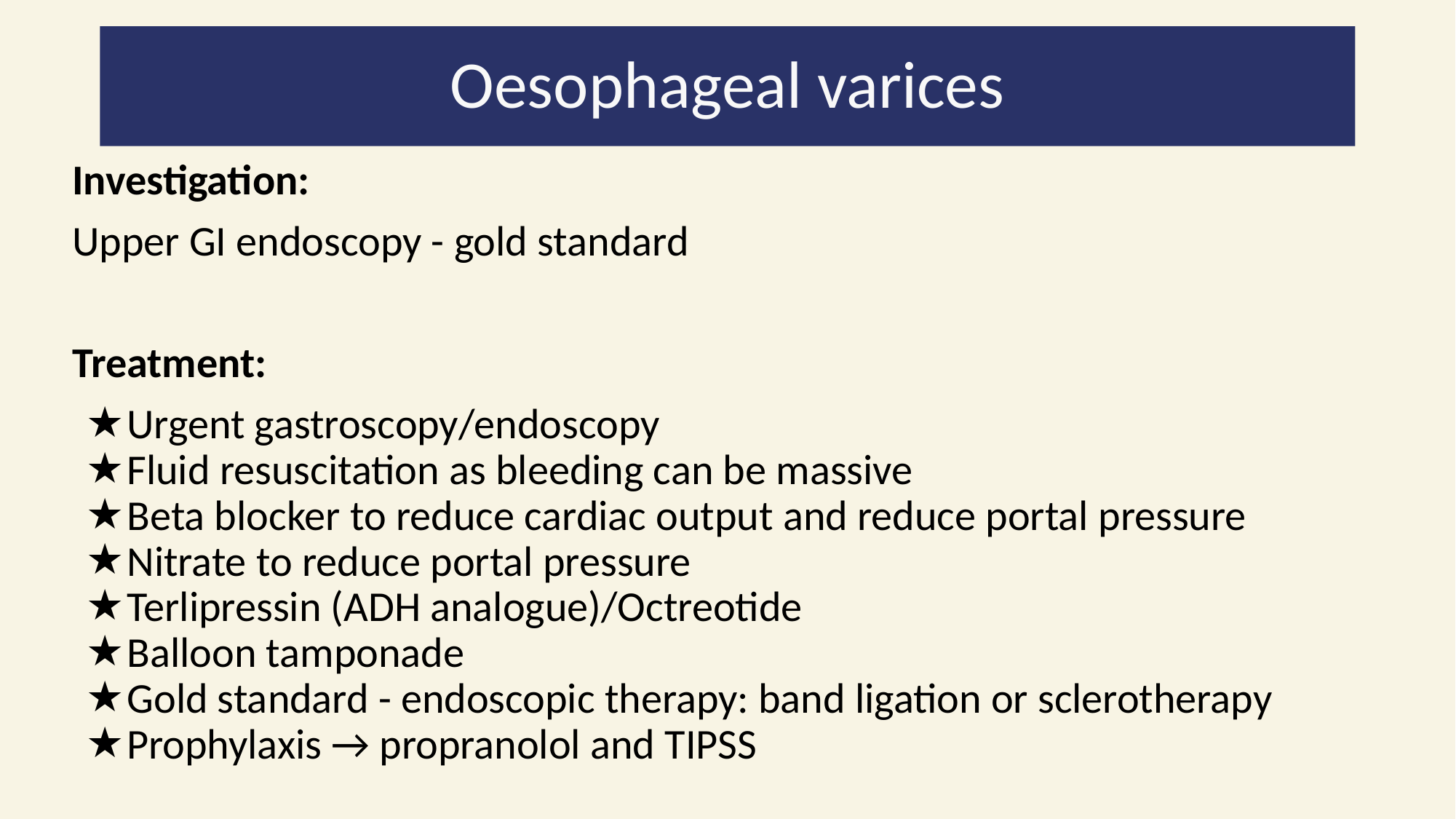

# Oesophageal varices
Investigation:
Upper GI endoscopy - gold standard

Treatment:
Urgent gastroscopy/endoscopy
Fluid resuscitation as bleeding can be massive
Beta blocker to reduce cardiac output and reduce portal pressure
Nitrate to reduce portal pressure
Terlipressin (ADH analogue)/Octreotide
Balloon tamponade
Gold standard - endoscopic therapy: band ligation or sclerotherapy
Prophylaxis → propranolol and TIPSS